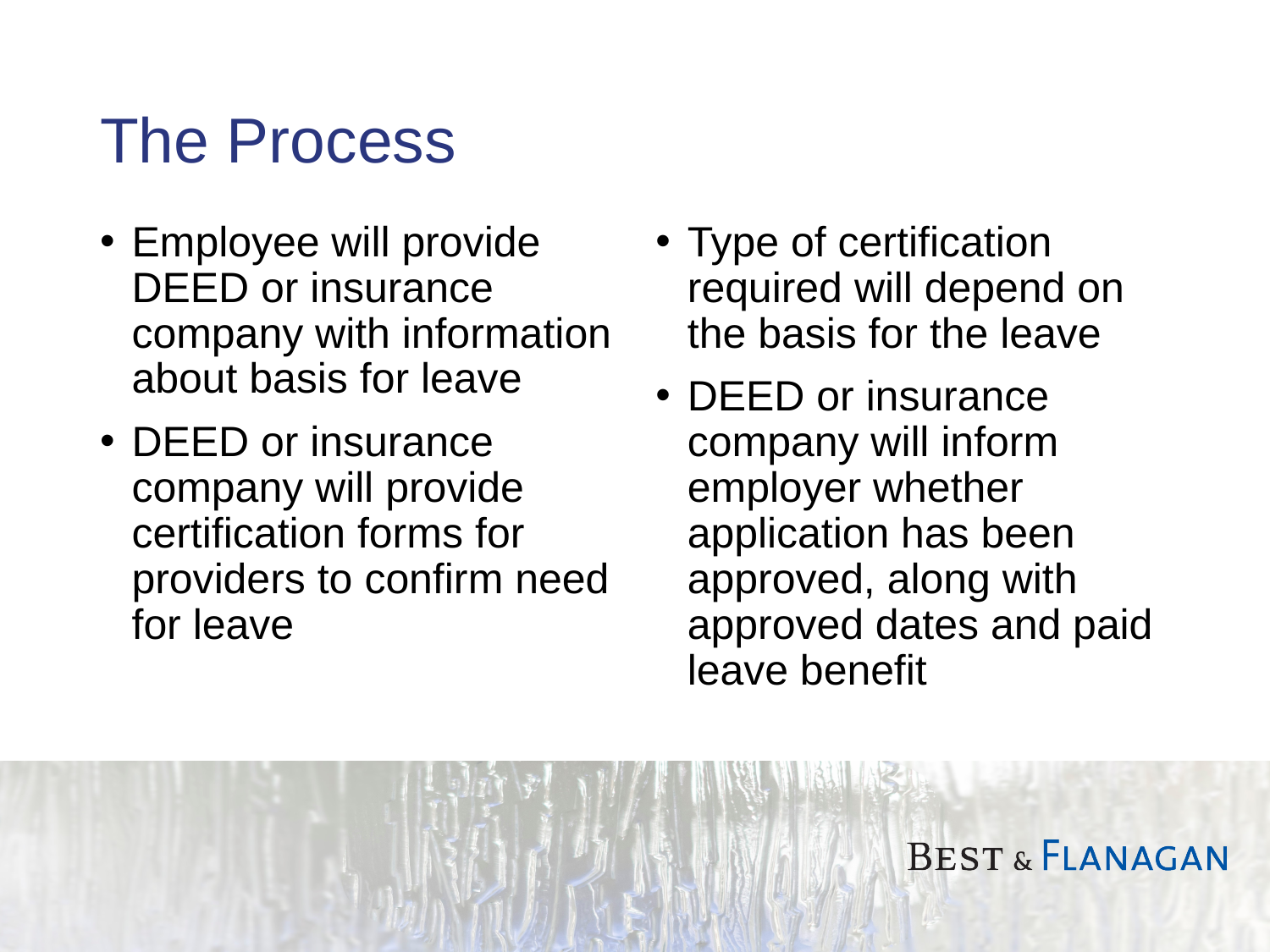

# The Process
Employee will provide DEED or insurance company with information about basis for leave
DEED or insurance company will provide certification forms for providers to confirm need for leave
Type of certification required will depend on the basis for the leave
DEED or insurance company will inform employer whether application has been approved, along with approved dates and paid leave benefit